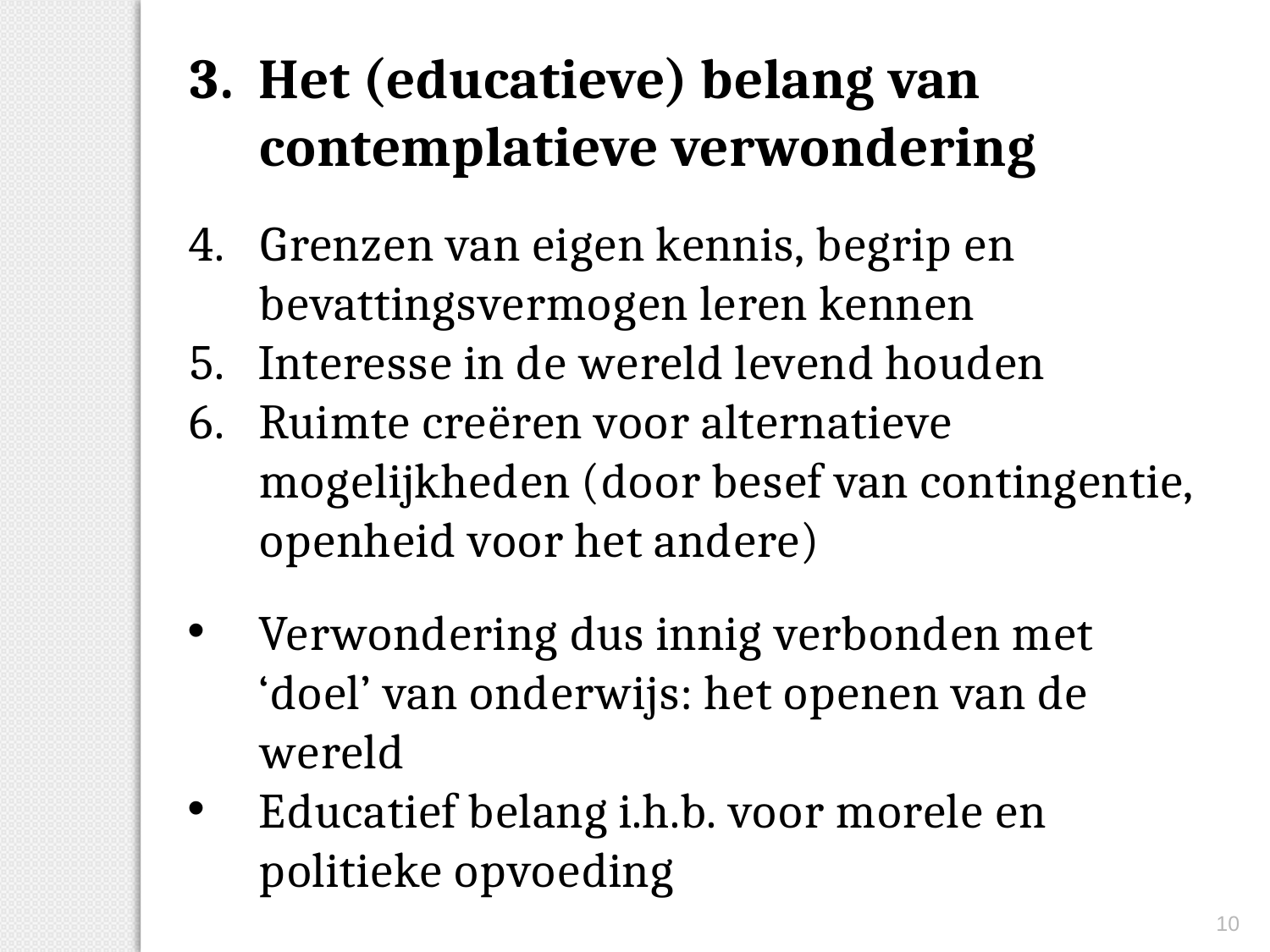

Het (educatieve) belang van contemplatieve verwondering

Grenzen van eigen kennis, begrip en bevattingsvermogen leren kennen
Interesse in de wereld levend houden
Ruimte creëren voor alternatieve mogelijkheden (door besef van contingentie, openheid voor het andere)

Verwondering dus innig verbonden met ‘doel’ van onderwijs: het openen van de wereld
Educatief belang i.h.b. voor morele en politieke opvoeding
10